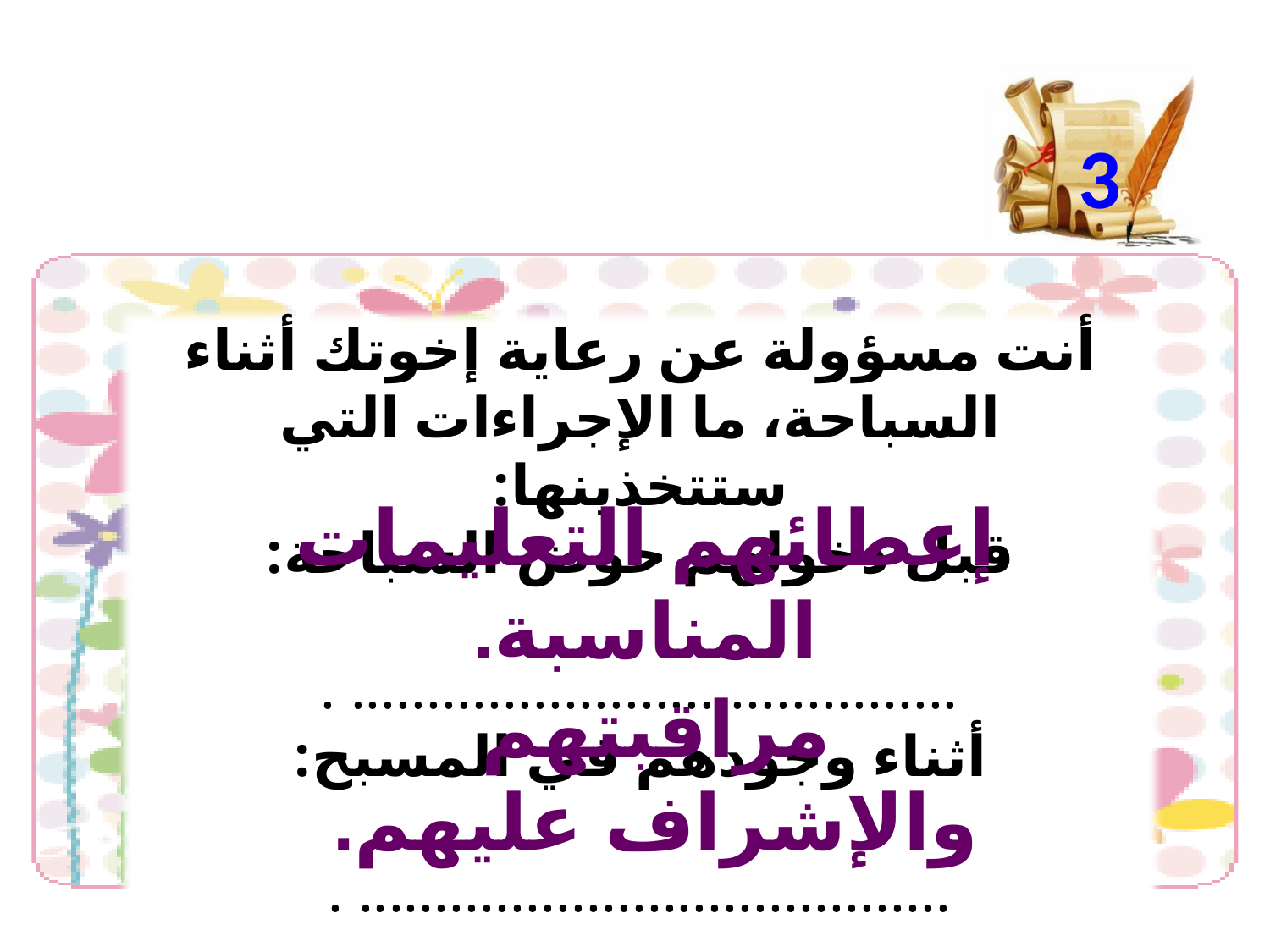

3

أنت مسؤولة عن رعاية إخوتك أثناء السباحة، ما الإجراءات التي ستتخذينها:
قبل دخولهم حوض السباحة:

........................................ .
أثناء وجودهم في المسبح:

....................................... .
إعطائهم التعليمات المناسبة.
مراقبتهم والإشراف عليهم.